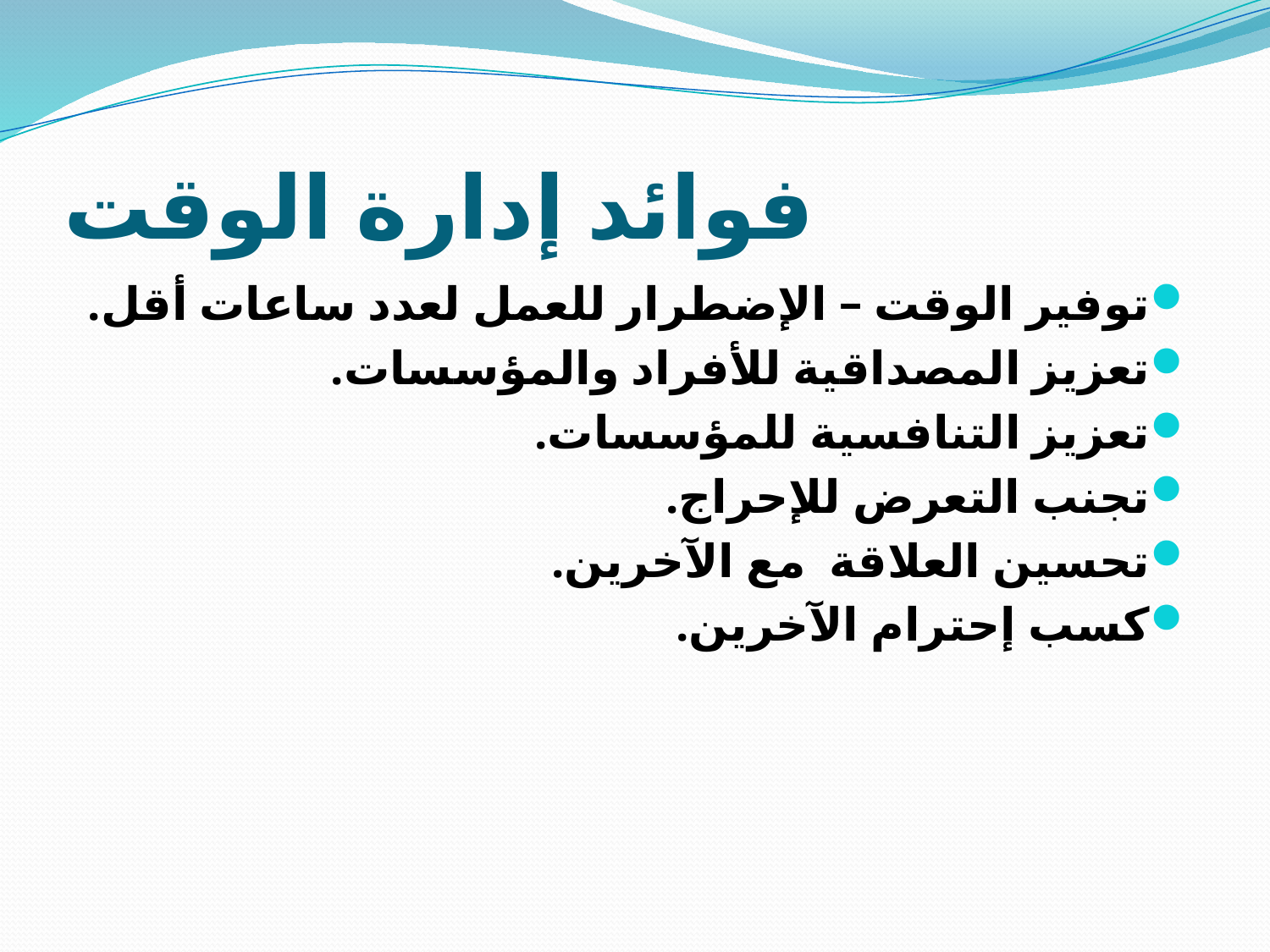

# فوائد إدارة الوقت
توفير الوقت – الإضطرار للعمل لعدد ساعات أقل.
تعزيز المصداقية للأفراد والمؤسسات.
تعزيز التنافسية للمؤسسات.
تجنب التعرض للإحراج.
تحسين العلاقة  مع الآخرين.
كسب إحترام الآخرين.